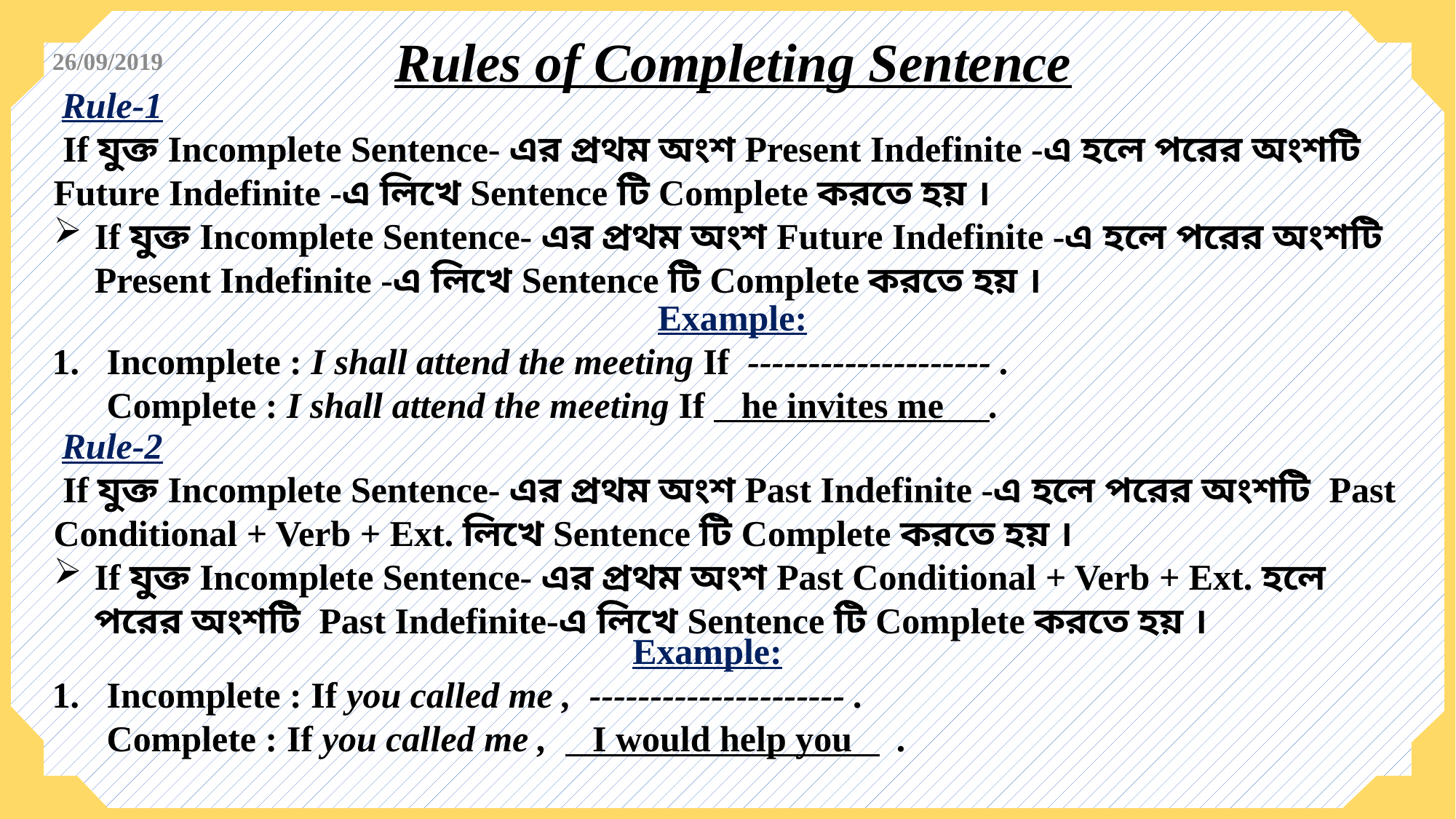

Rules of Completing Sentence
26/09/2019
 Rule-1
 If যুক্ত Incomplete Sentence- এর প্রথম অংশ Present Indefinite -এ হলে পরের অংশটি Future Indefinite -এ লিখে Sentence টি Complete করতে হয় ।
If যুক্ত Incomplete Sentence- এর প্রথম অংশ Future Indefinite -এ হলে পরের অংশটি Present Indefinite -এ লিখে Sentence টি Complete করতে হয় ।
Example:
Incomplete : I shall attend the meeting If  -------------------- .
      Complete : I shall attend the meeting If    he invites me     .

 Rule-2
 If যুক্ত Incomplete Sentence- এর প্রথম অংশ Past Indefinite -এ হলে পরের অংশটি  Past Conditional + Verb + Ext. লিখে Sentence টি Complete করতে হয় ।
If যুক্ত Incomplete Sentence- এর প্রথম অংশ Past Conditional + Verb + Ext. হলে পরের অংশটি  Past Indefinite-এ লিখে Sentence টি Complete করতে হয় ।
Example:
Incomplete : If you called me ,  --------------------- .
      Complete : If you called me ,     I would help you     .